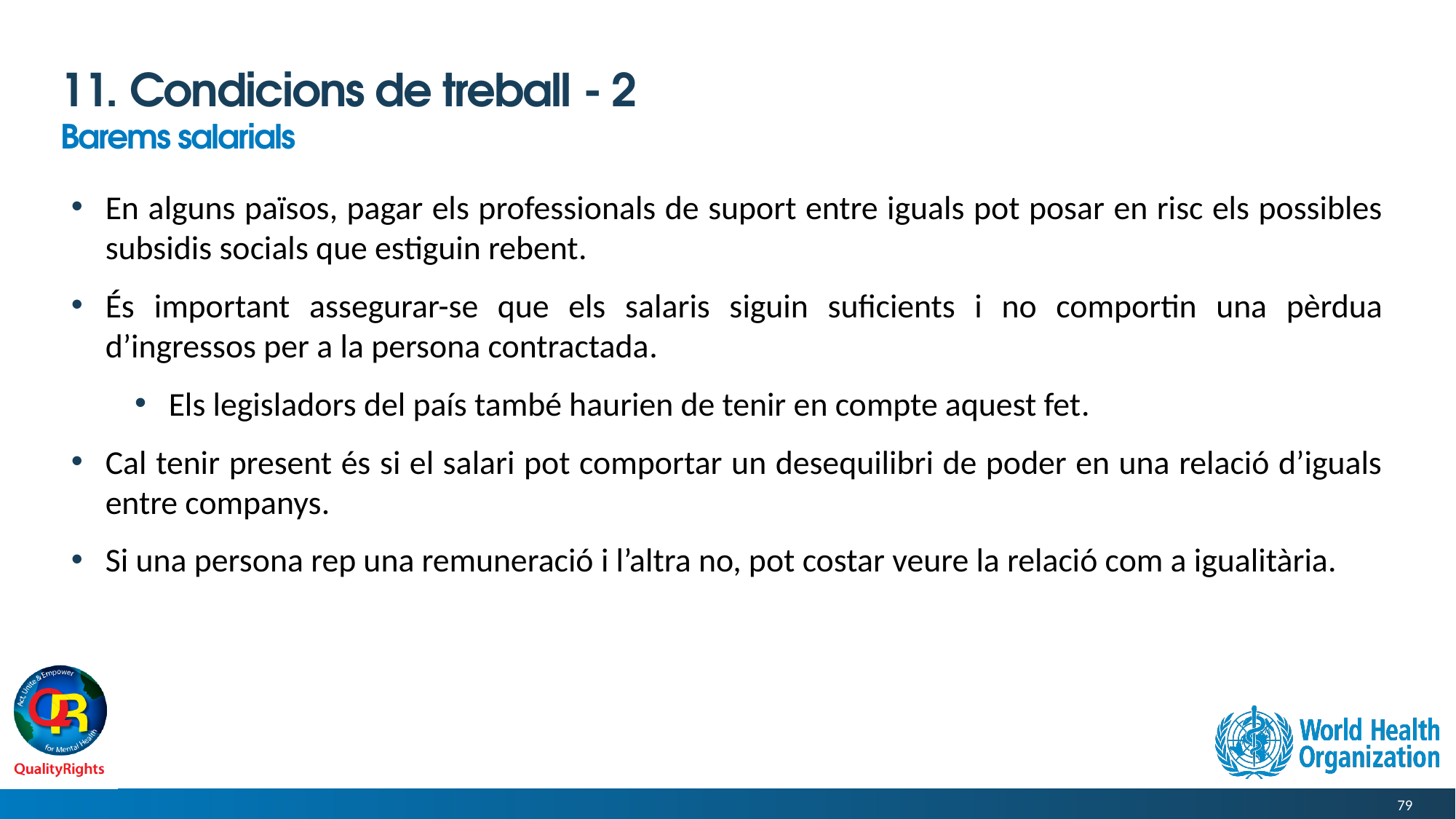

# 11. Condicions de treball - 2
Barems salarials
En alguns països, pagar els professionals de suport entre iguals pot posar en risc els possibles subsidis socials que estiguin rebent.
És important assegurar-se que els salaris siguin suficients i no comportin una pèrdua d’ingressos per a la persona contractada.
Els legisladors del país també haurien de tenir en compte aquest fet.
Cal tenir present és si el salari pot comportar un desequilibri de poder en una relació d’iguals entre companys.
Si una persona rep una remuneració i l’altra no, pot costar veure la relació com a igualitària.